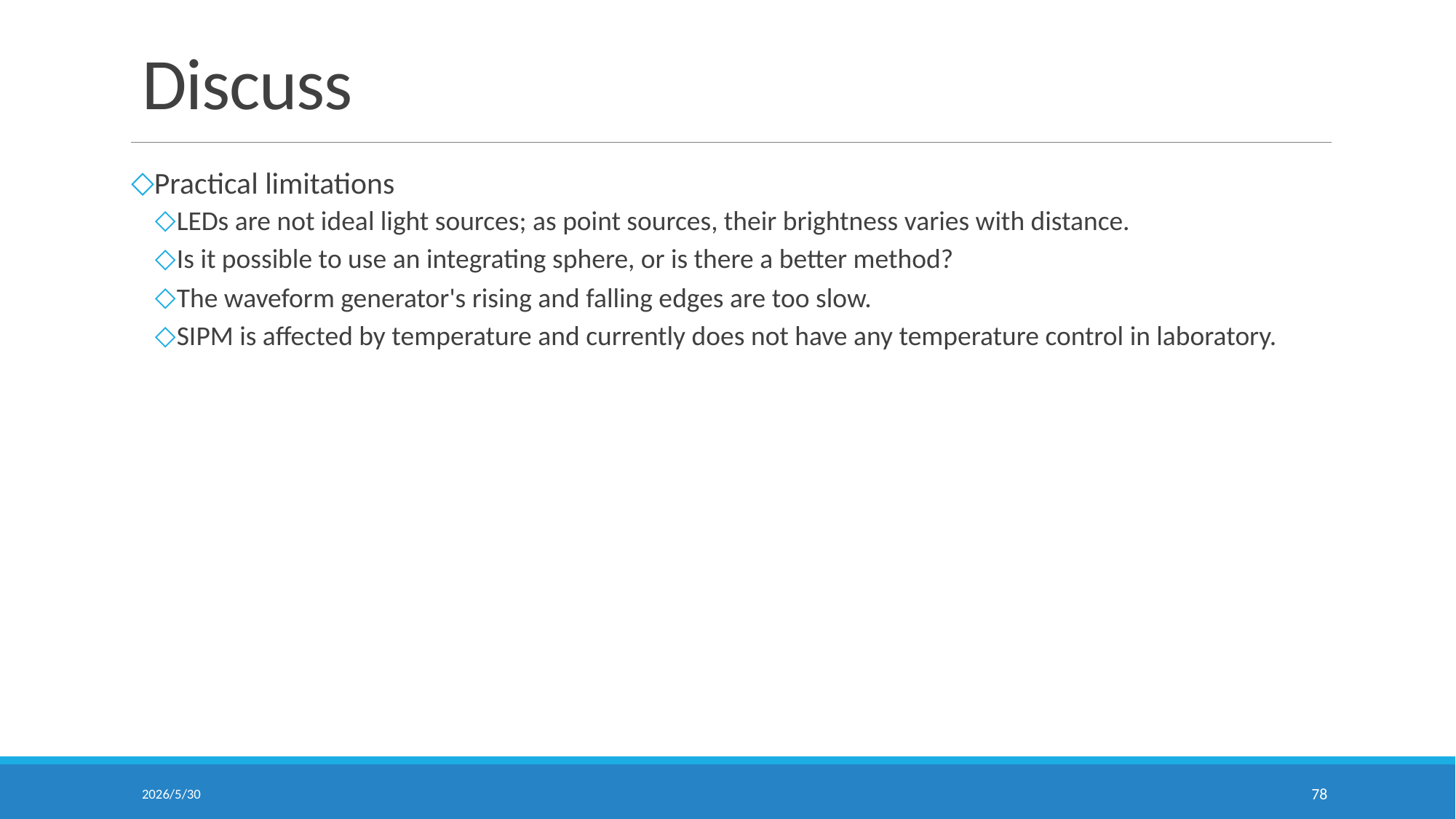

# Discuss
Practical limitations
LEDs are not ideal light sources; as point sources, their brightness varies with distance.
Is it possible to use an integrating sphere, or is there a better method?
The waveform generator's rising and falling edges are too slow.
SIPM is affected by temperature and currently does not have any temperature control in laboratory.
2026/5/30
78